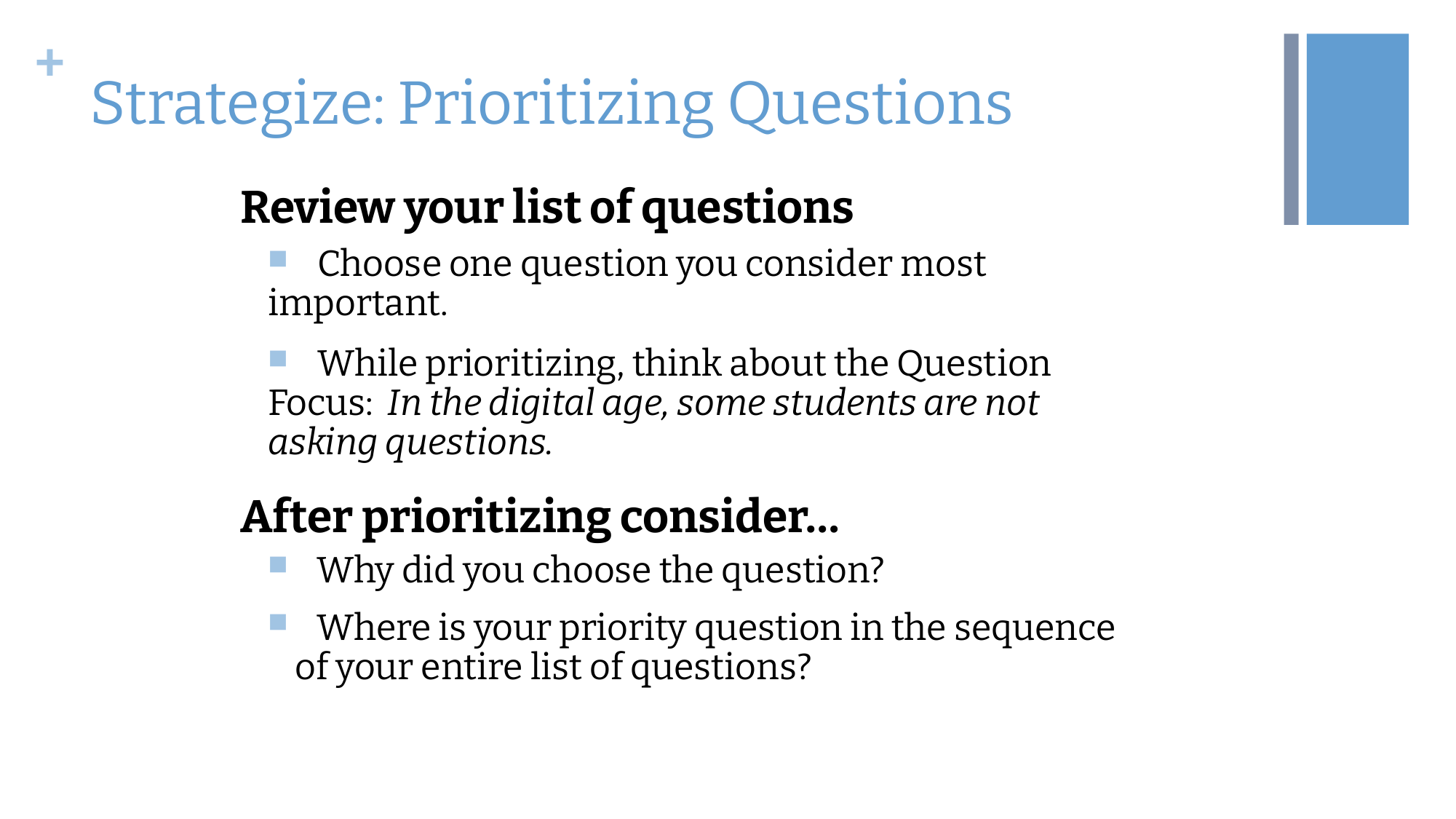

# Strategize: Prioritizing Questions
Review your list of questions
    Choose one question you consider most important.
    While prioritizing, think about the Question Focus:  In the digital age, some students are not asking questions.
After prioritizing consider…
   Why did you choose the question?
   Where is your priority question in the sequence of your entire list of questions?